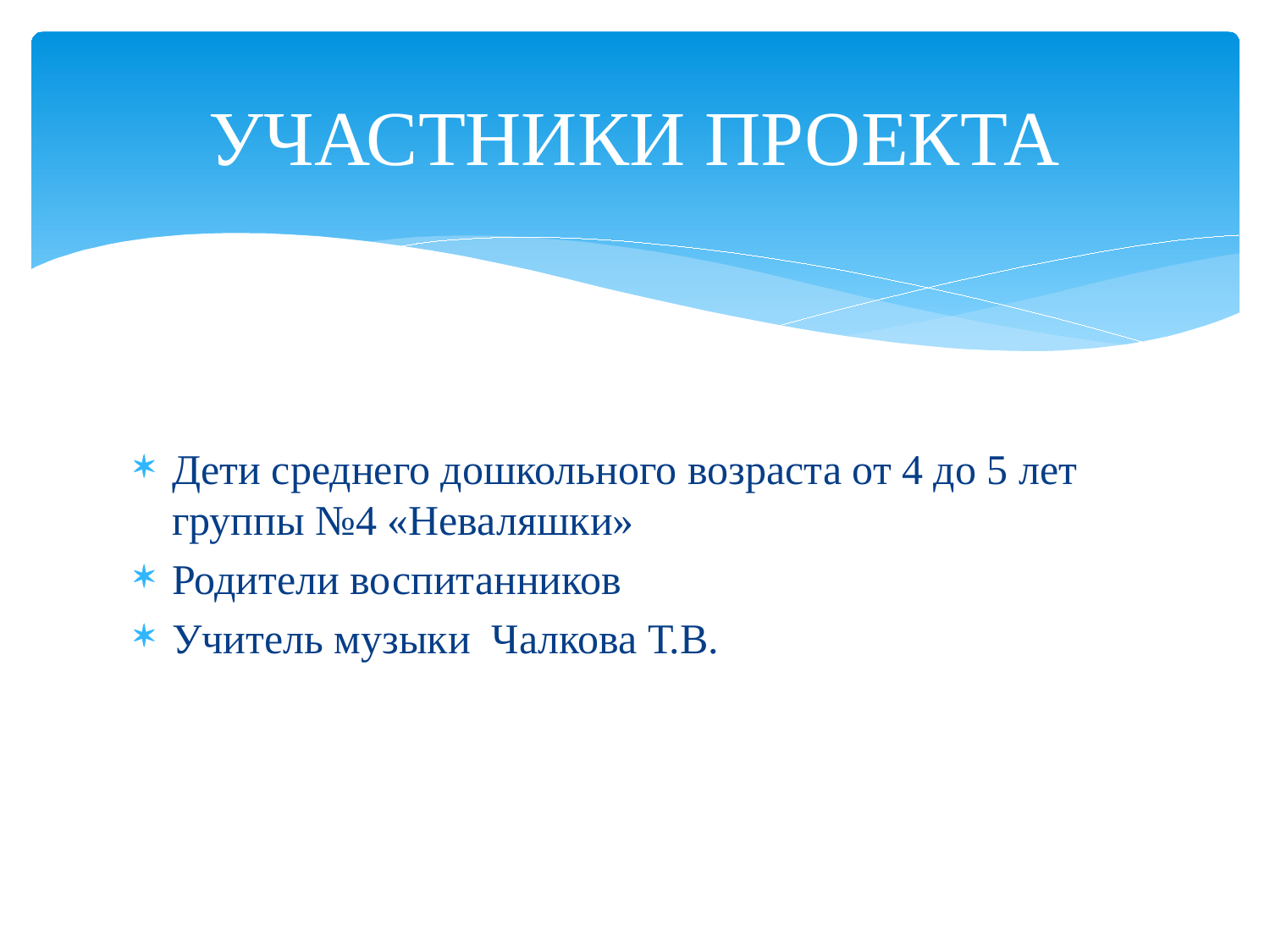

# УЧАСТНИКИ ПРОЕКТА
Дети среднего дошкольного возраста от 4 до 5 лет группы №4 «Неваляшки»
Родители воспитанников
Учитель музыки  Чалкова Т.В.